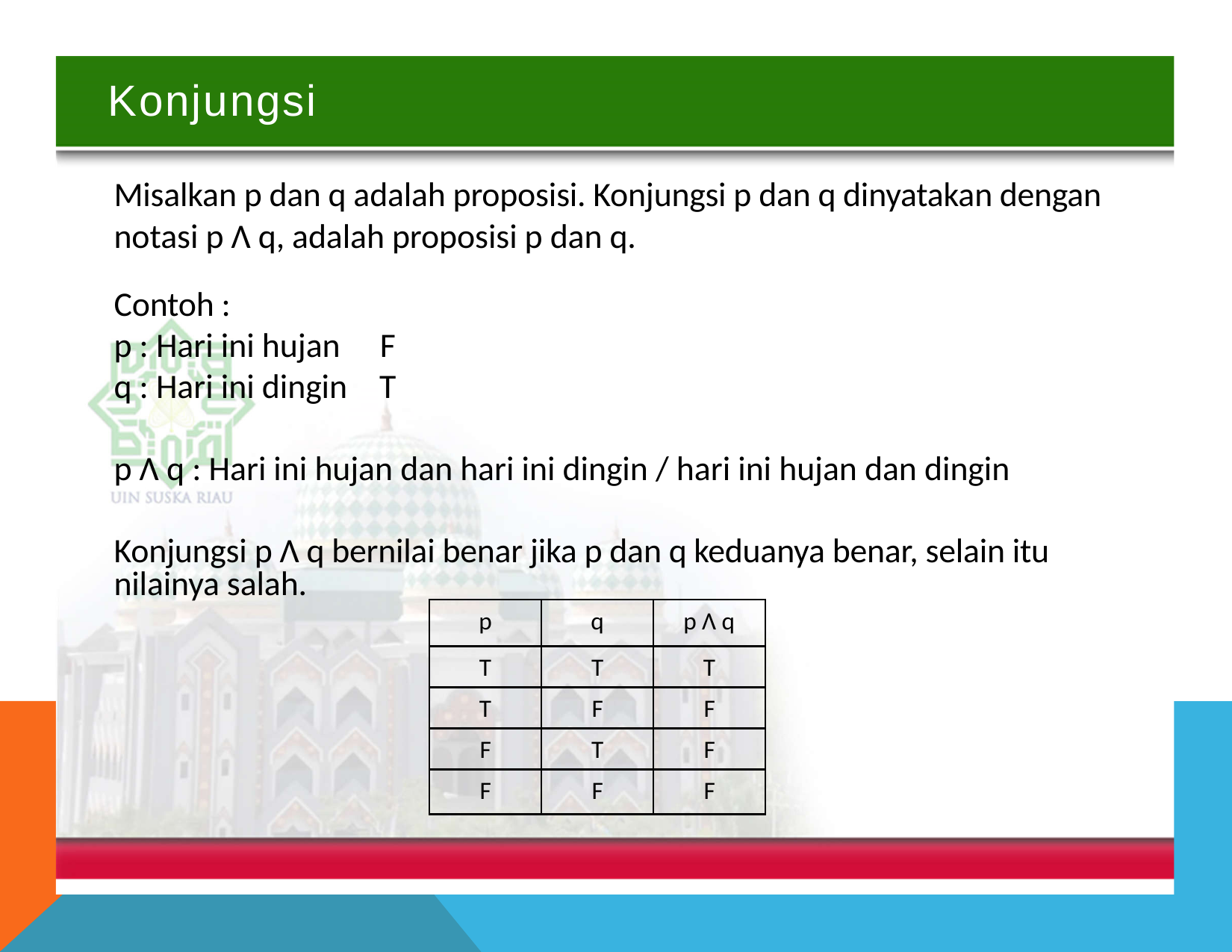

Konjungsi
Misalkan p dan q adalah proposisi. Konjungsi p dan q dinyatakan dengan
notasi p Λ q, adalah proposisi p dan q.
Contoh :
p : Hari ini hujan
q : Hari ini dingin
F
T
p Λ q : Hari ini hujan dan hari ini dingin / hari ini hujan dan dingin
Konjungsi p Λ q bernilai benar jika p dan q keduanya benar, selain itu
nilainya salah.

p
q
p Λ q

T
T
T

T
F
F

F
T
F

F
F
F